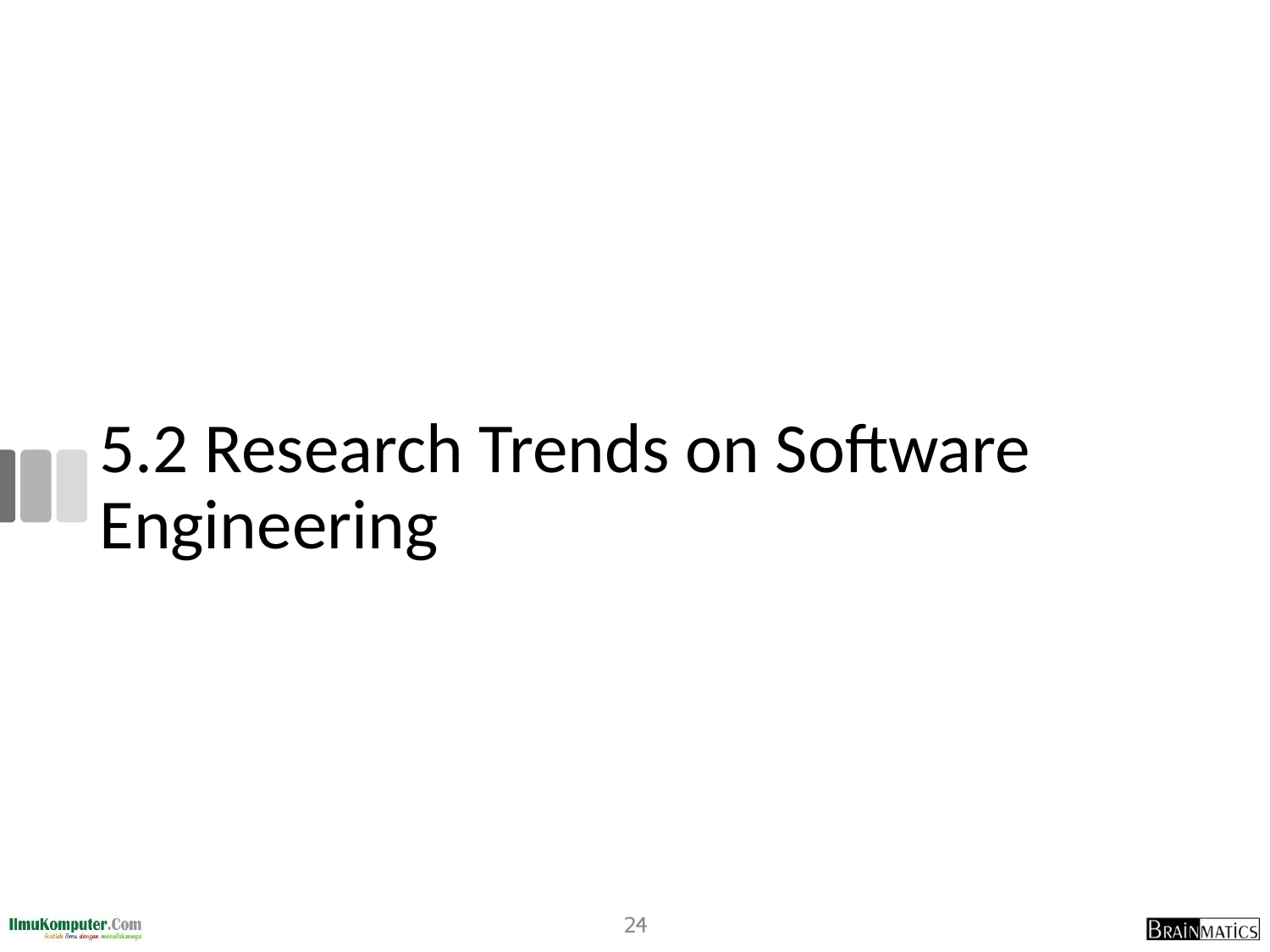

# 5.2 Research Trends on Software Engineering

24